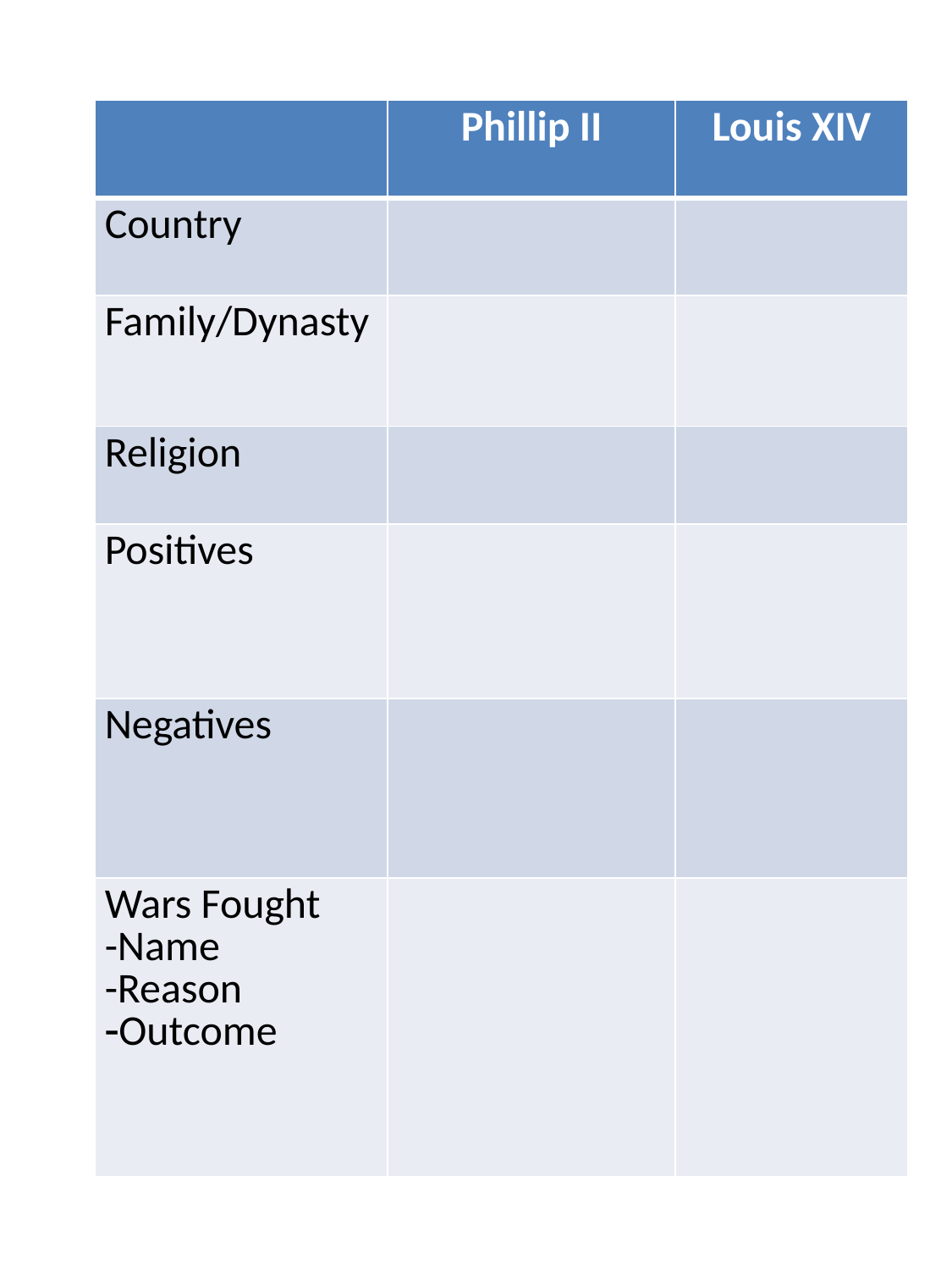

|  | Phillip II | Louis XIV |
| --- | --- | --- |
| Country |  |  |
| Family/Dynasty |  |  |
| Religion |  |  |
| Positives |  |  |
| Negatives |  |  |
| Wars Fought -Name -Reason Outcome |  |  |